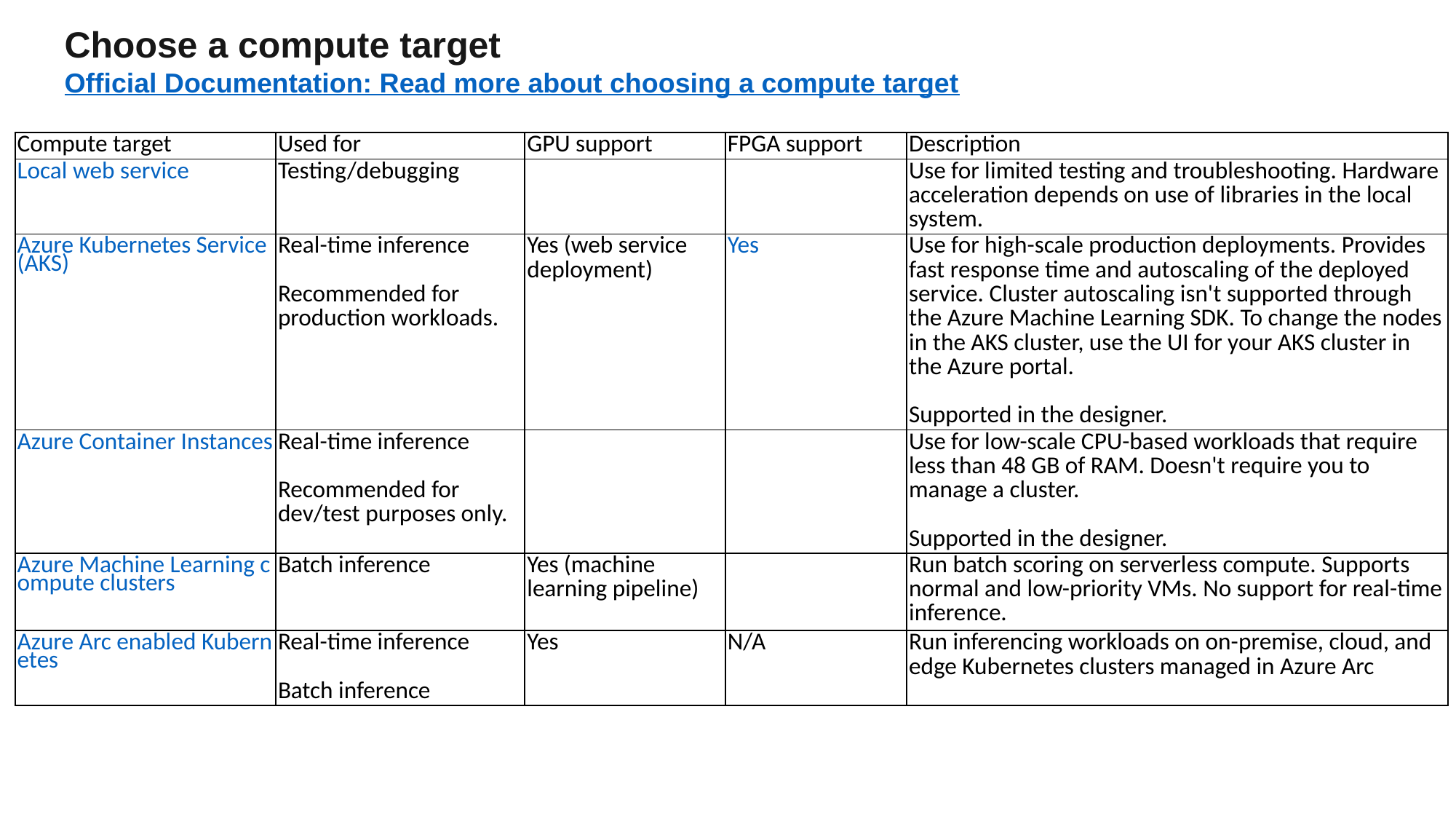

Choose a compute target
Official Documentation: Read more about choosing a compute target
| Compute target | Used for | GPU support | FPGA support | Description |
| --- | --- | --- | --- | --- |
| Local web service | Testing/debugging |  |  | Use for limited testing and troubleshooting. Hardware acceleration depends on use of libraries in the local system. |
| Azure Kubernetes Service (AKS) | Real-time inference Recommended for production workloads. | Yes (web service deployment) | Yes | Use for high-scale production deployments. Provides fast response time and autoscaling of the deployed service. Cluster autoscaling isn't supported through the Azure Machine Learning SDK. To change the nodes in the AKS cluster, use the UI for your AKS cluster in the Azure portal. Supported in the designer. |
| Azure Container Instances | Real-time inference Recommended for dev/test purposes only. |  |  | Use for low-scale CPU-based workloads that require less than 48 GB of RAM. Doesn't require you to manage a cluster. Supported in the designer. |
| Azure Machine Learning compute clusters | Batch inference | Yes (machine learning pipeline) |  | Run batch scoring on serverless compute. Supports normal and low-priority VMs. No support for real-time inference. |
| Azure Arc enabled Kubernetes | Real-time inference Batch inference | Yes | N/A | Run inferencing workloads on on-premise, cloud, and edge Kubernetes clusters managed in Azure Arc |